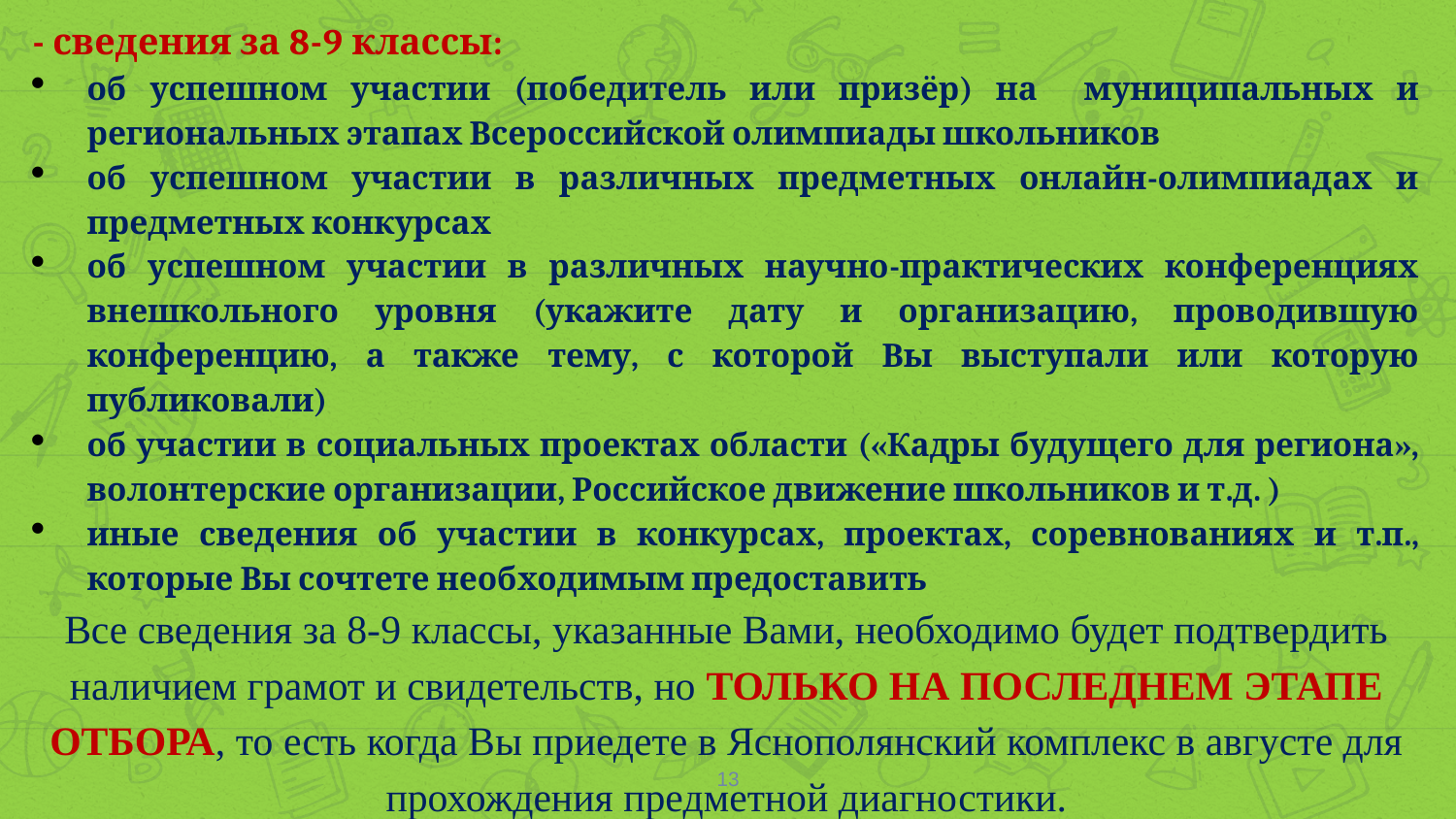

- сведения за 8-9 классы:
об успешном участии (победитель или призёр) на  муниципальных и региональных этапах Всероссийской олимпиады школьников
об успешном участии в различных предметных онлайн-олимпиадах и предметных конкурсах
об успешном участии в различных научно-практических конференциях внешкольного уровня (укажите дату и организацию, проводившую конференцию, а также тему, с которой Вы выступали или которую публиковали)
об участии в социальных проектах области («Кадры будущего для региона», волонтерские организации, Российское движение школьников и т.д. )
иные сведения об участии в конкурсах, проектах, соревнованиях и т.п., которые Вы сочтете необходимым предоставить
Все сведения за 8-9 классы, указанные Вами, необходимо будет подтвердить наличием грамот и свидетельств, но ТОЛЬКО НА ПОСЛЕДНЕМ ЭТАПЕ ОТБОРА, то есть когда Вы приедете в Яснополянский комплекс в августе для прохождения предметной диагностики.
13